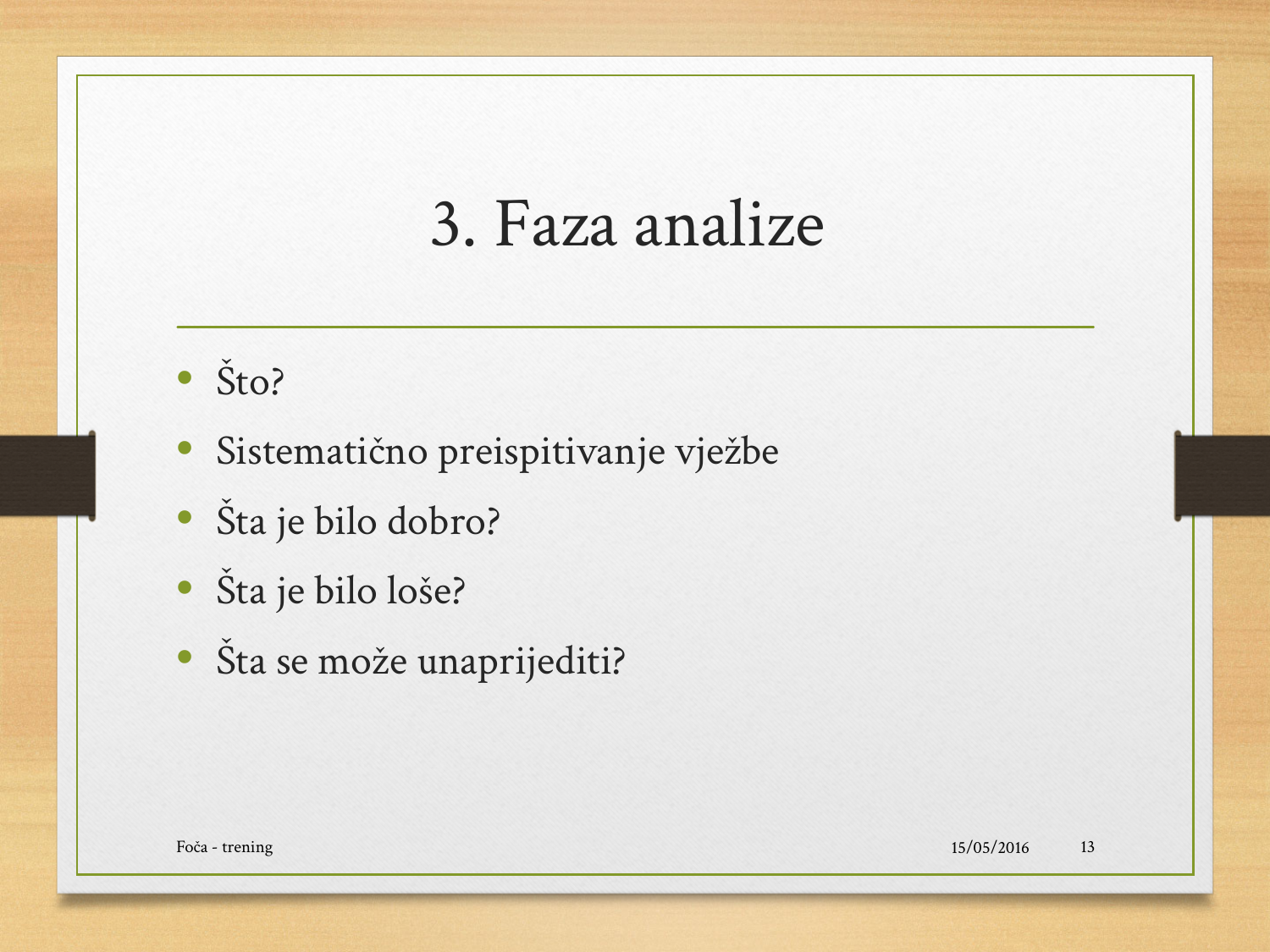

# 3. Faza analize
Što?
Sistematično preispitivanje vježbe
Šta je bilo dobro?
Šta je bilo loše?
Šta se može unaprijediti?

Foča - trening
15/05/2016
13